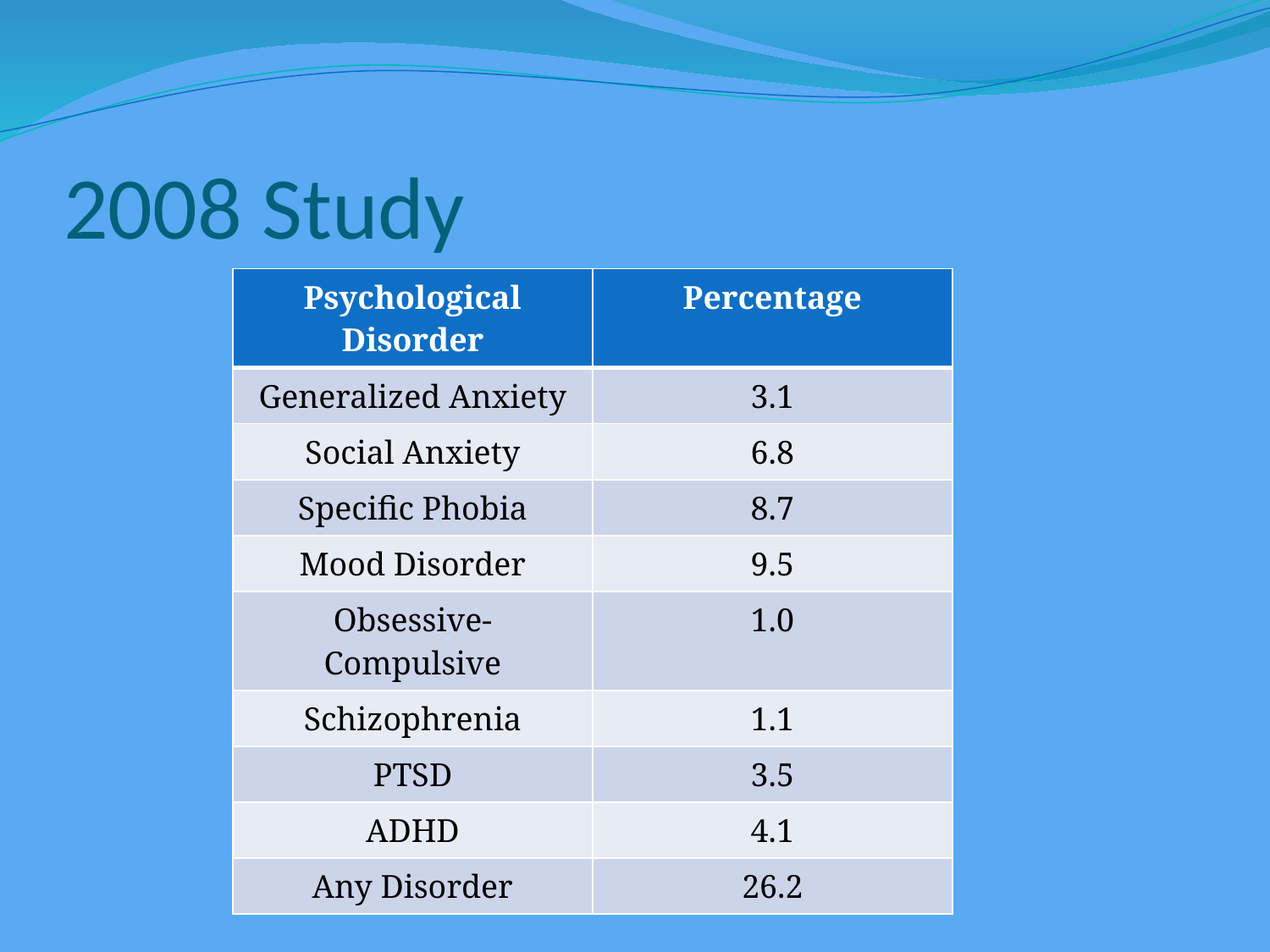

# 2008 Study
| Psychological Disorder | Percentage |
| --- | --- |
| Generalized Anxiety | 3.1 |
| Social Anxiety | 6.8 |
| Specific Phobia | 8.7 |
| Mood Disorder | 9.5 |
| Obsessive-Compulsive | 1.0 |
| Schizophrenia | 1.1 |
| PTSD | 3.5 |
| ADHD | 4.1 |
| Any Disorder | 26.2 |